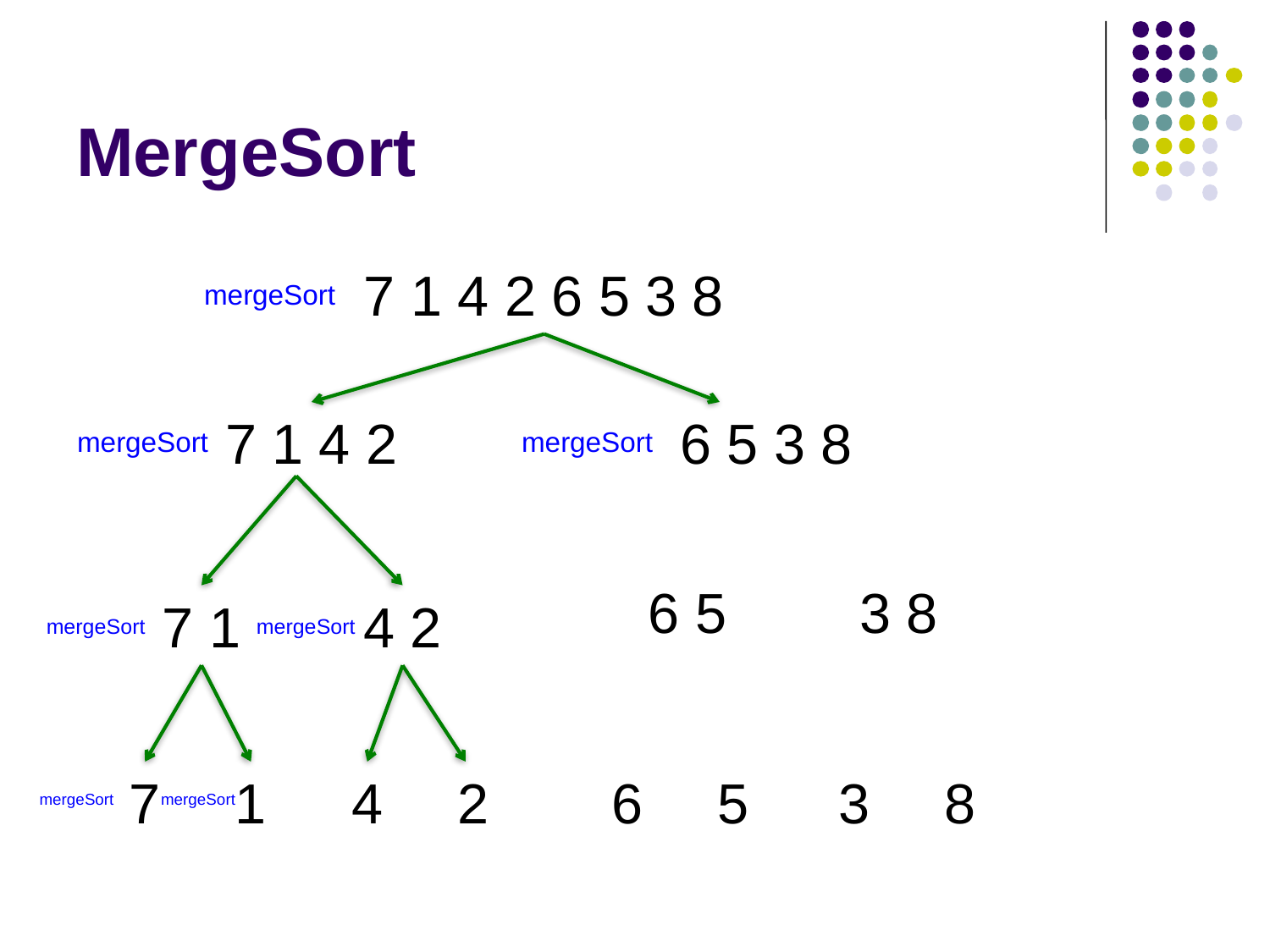

# MergeSort
7 1 4 2 6 5 3 8
mergeSort
7 1 4 2
6 5 3 8
mergeSort
mergeSort
6 5
3 8
7 1
4 2
mergeSort
mergeSort
7
1
4
2
6
5
3
8
mergeSort
mergeSort